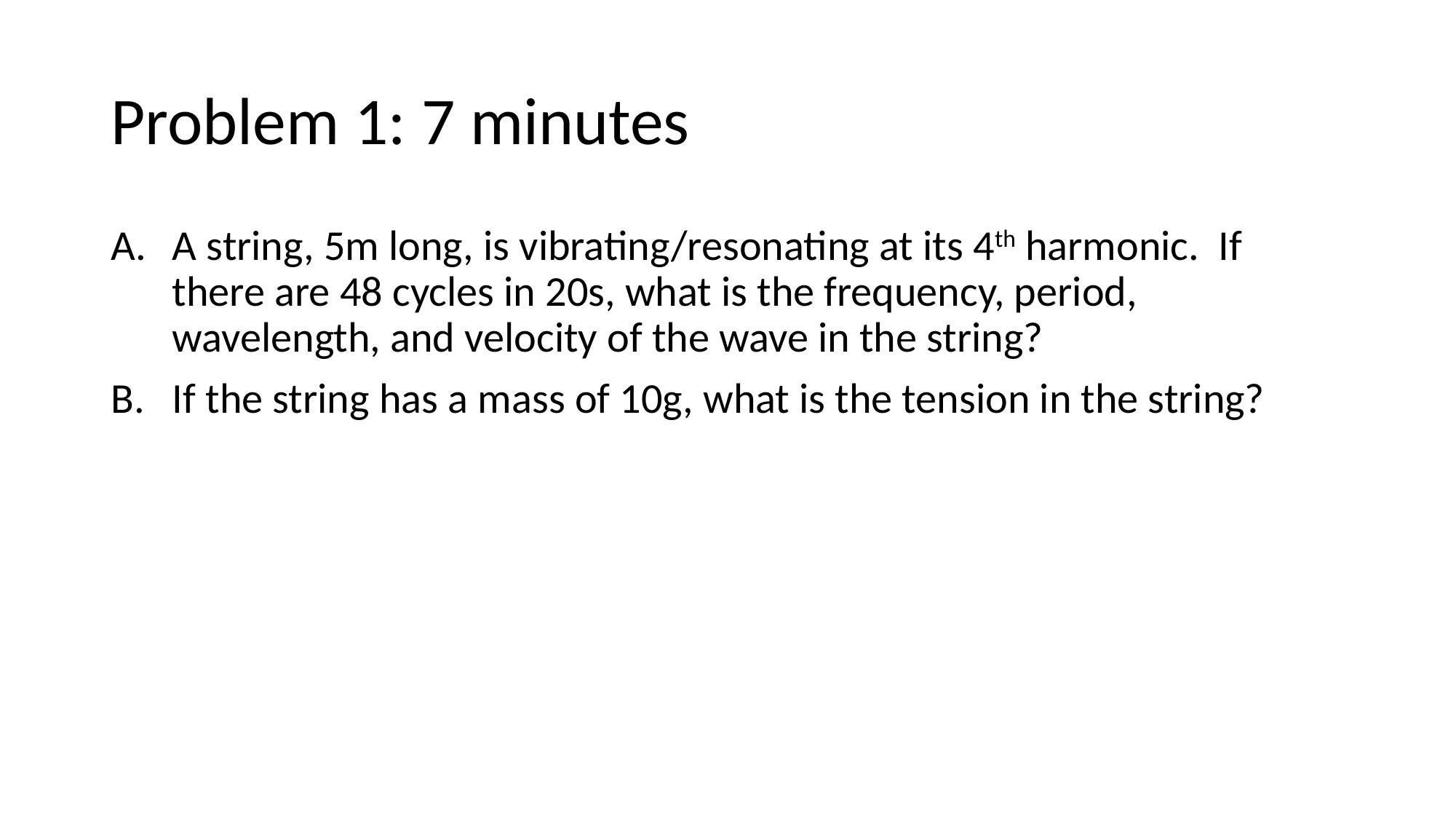

# Problem 1: 7 minutes
A string, 5m long, is vibrating/resonating at its 4th harmonic.  If there are 48 cycles in 20s, what is the frequency, period, wavelength, and velocity of the wave in the string?
If the string has a mass of 10g, what is the tension in the string?